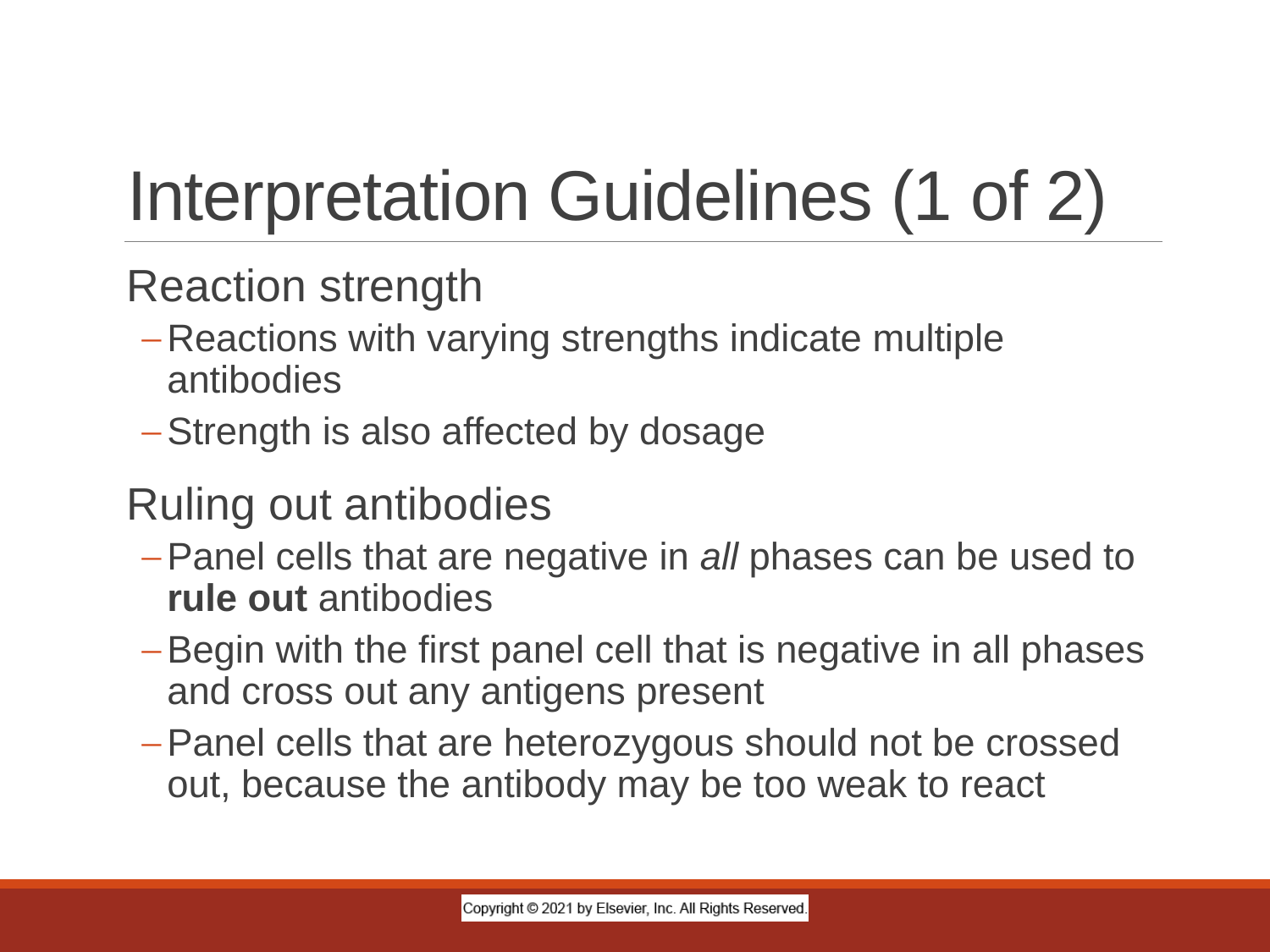

# Interpretation Guidelines (1 of 2)
Reaction strength
Reactions with varying strengths indicate multiple antibodies
Strength is also affected by dosage
Ruling out antibodies
Panel cells that are negative in all phases can be used to rule out antibodies
Begin with the first panel cell that is negative in all phases and cross out any antigens present
Panel cells that are heterozygous should not be crossed out, because the antibody may be too weak to react